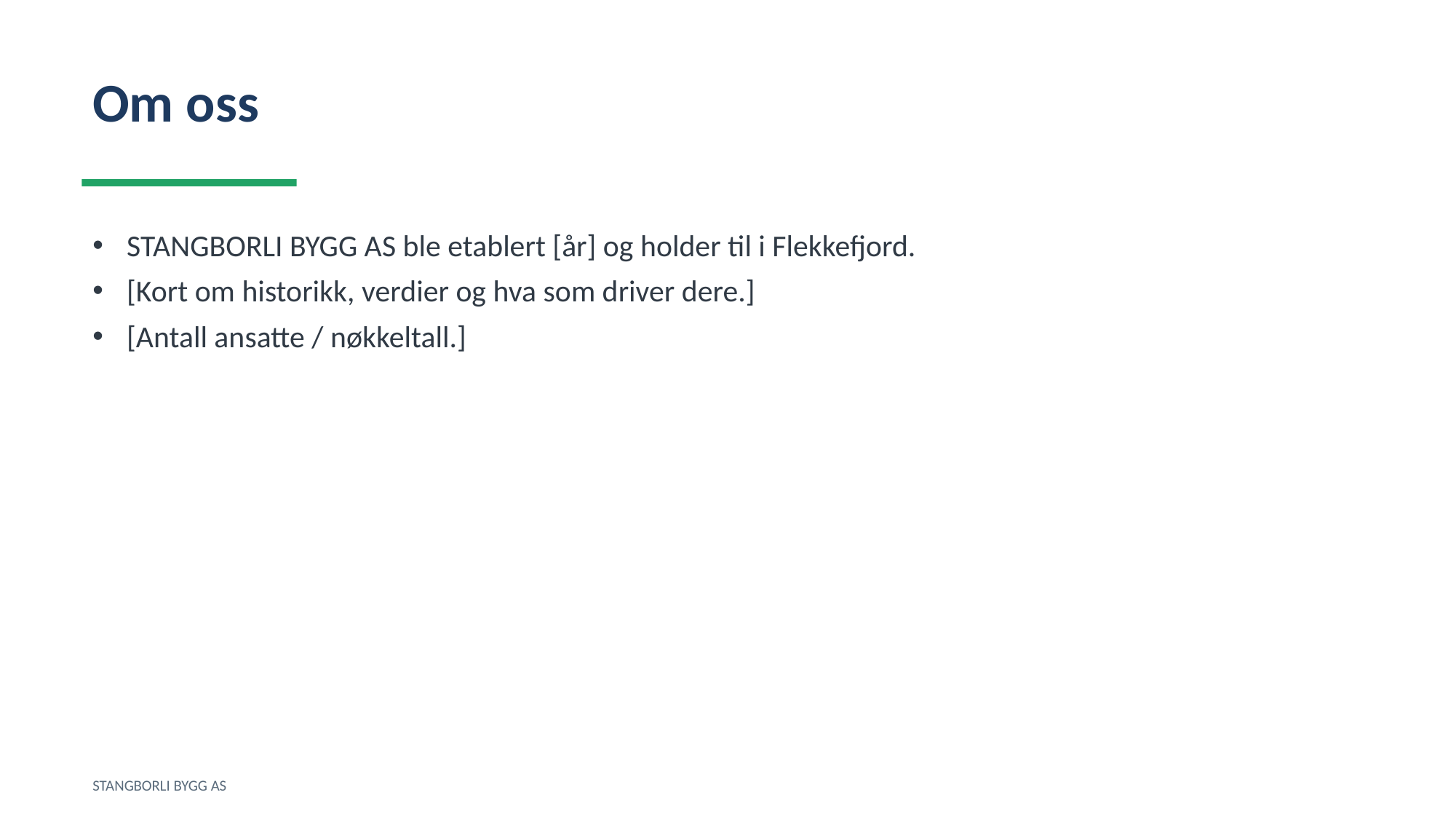

Om oss

STANGBORLI BYGG AS ble etablert [år] og holder til i Flekkefjord.
[Kort om historikk, verdier og hva som driver dere.]
[Antall ansatte / nøkkeltall.]
STANGBORLI BYGG AS